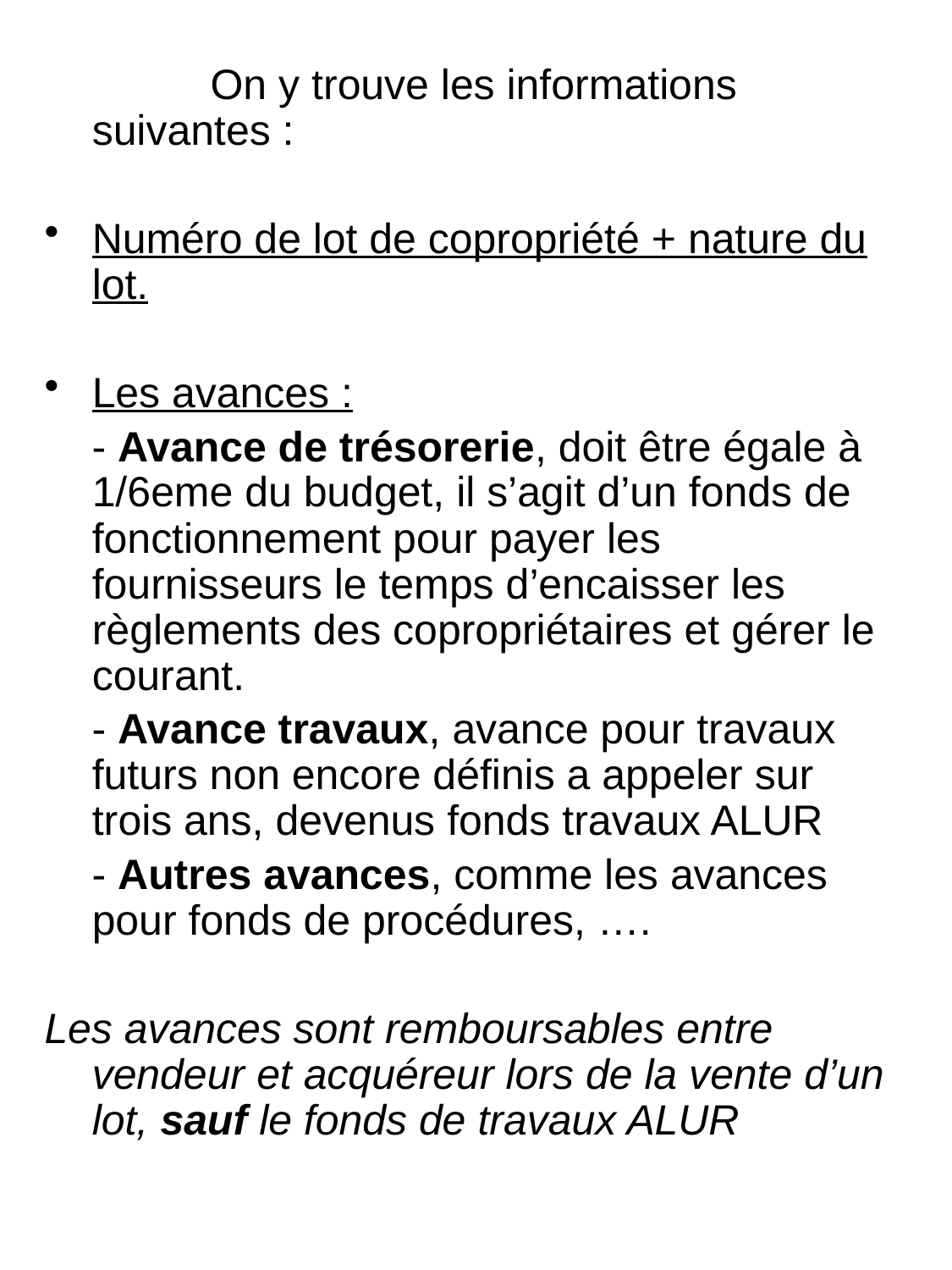

On y trouve les informations suivantes :

Numéro de lot de copropriété + nature du lot.

Les avances :
    - Avance de trésorerie, doit être égale à 1/6eme du budget, il s’agit d’un fonds de fonctionnement pour payer les fournisseurs le temps d’encaisser les règlements des copropriétaires et gérer le courant.
    - Avance travaux, avance pour travaux futurs non encore définis a appeler sur trois ans, devenus fonds travaux ALUR
    - Autres avances, comme les avances pour fonds de procédures, ….

Les avances sont remboursables entre vendeur et acquéreur lors de la vente d’un lot, sauf le fonds de travaux ALUR